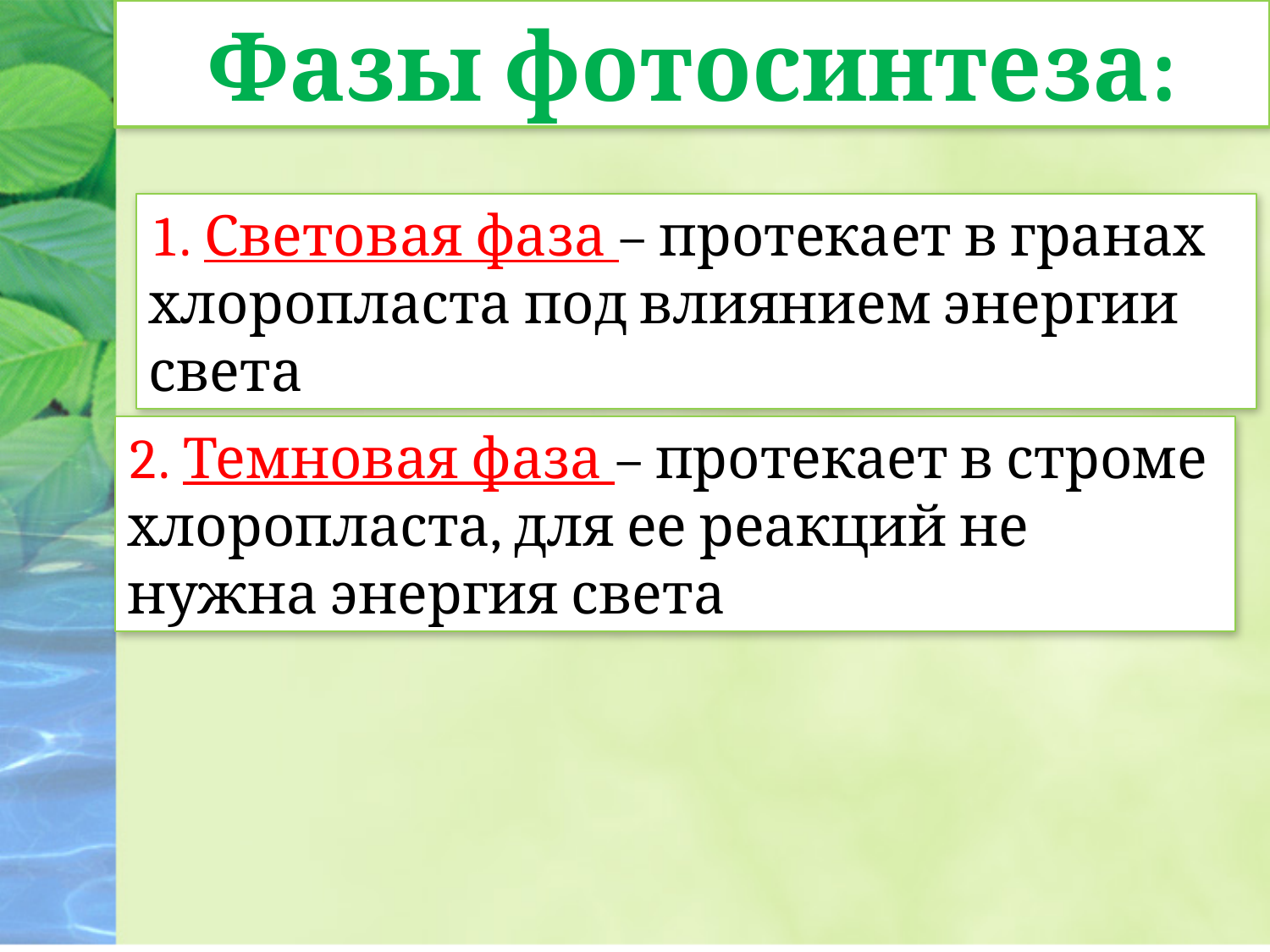

Фазы фотосинтеза:
1. Световая фаза – протекает в гранах хлоропласта под влиянием энергии света
2. Темновая фаза – протекает в строме хлоропласта, для ее реакций не нужна энергия света